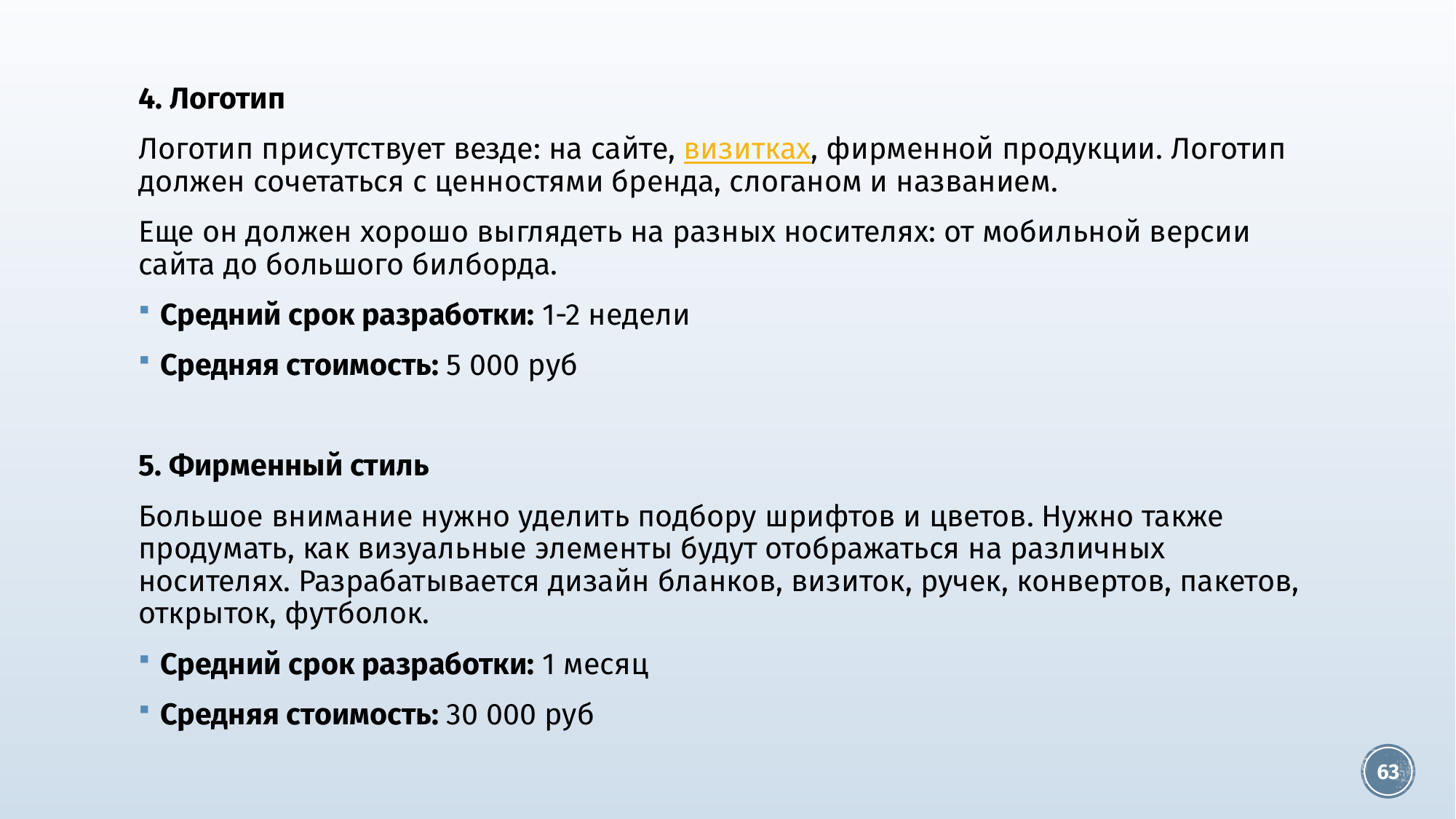

4. Логотип
Логотип присутствует везде: на сайте, визитках, фирменной продукции. Логотип должен сочетаться с ценностями бренда, слоганом и названием.
Еще он должен хорошо выглядеть на разных носителях: от мобильной версии сайта до большого билборда.
Средний срок разработки: 1-2 недели
Средняя стоимость: 5 000 руб

5. Фирменный стиль
Большое внимание нужно уделить подбору шрифтов и цветов. Нужно также продумать, как визуальные элементы будут отображаться на различных носителях. Разрабатывается дизайн бланков, визиток, ручек, конвертов, пакетов, открыток, футболок.
Средний срок разработки: 1 месяц
Средняя стоимость: 30 000 руб

63